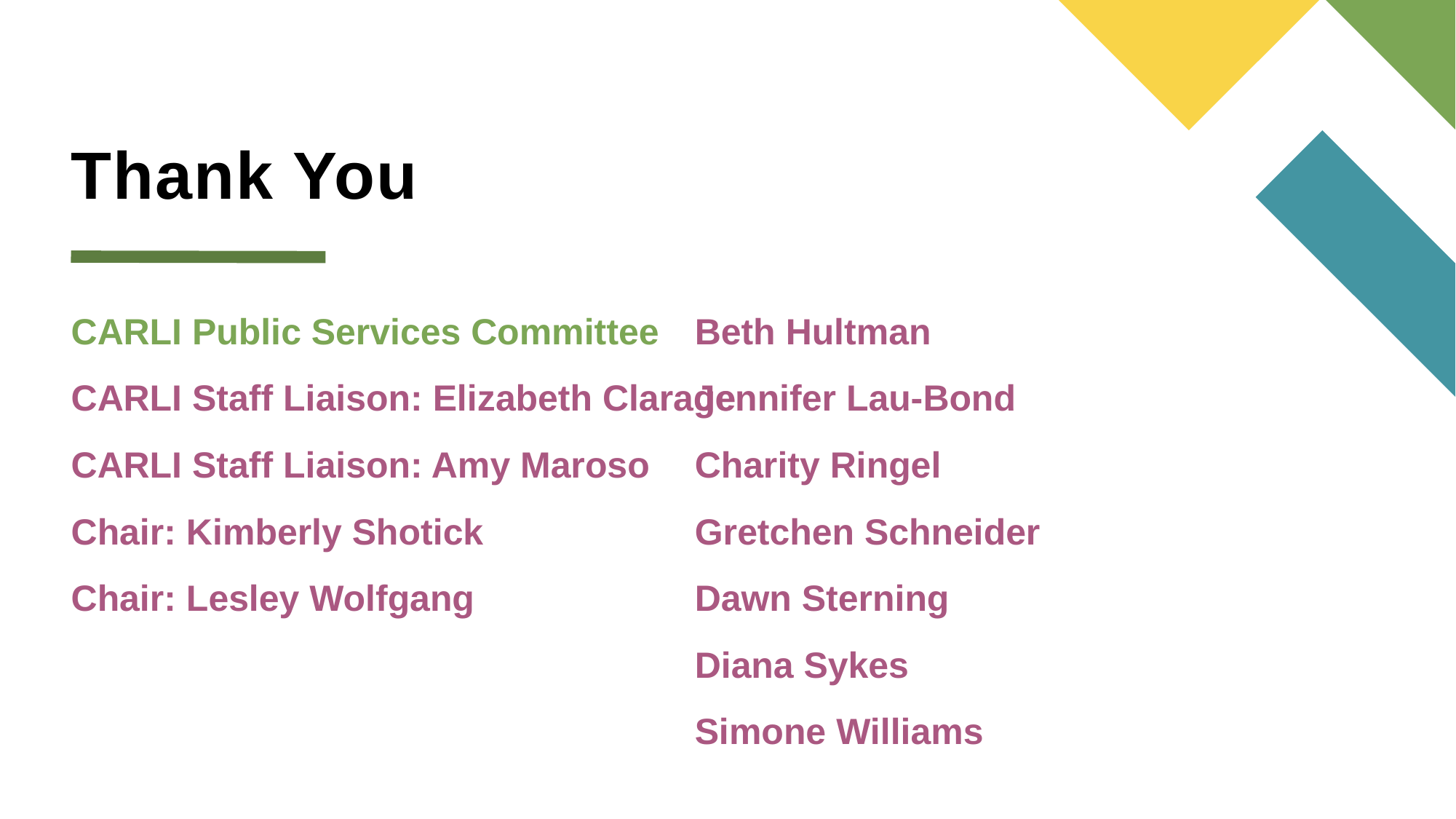

# Thank You
CARLI Public Services Committee
CARLI Staff Liaison: Elizabeth Clarage
CARLI Staff Liaison: Amy Maroso
Chair: Kimberly Shotick
Chair: Lesley Wolfgang

Beth Hultman
Jennifer Lau-Bond
Charity Ringel
Gretchen Schneider
Dawn Sterning
Diana Sykes
Simone Williams